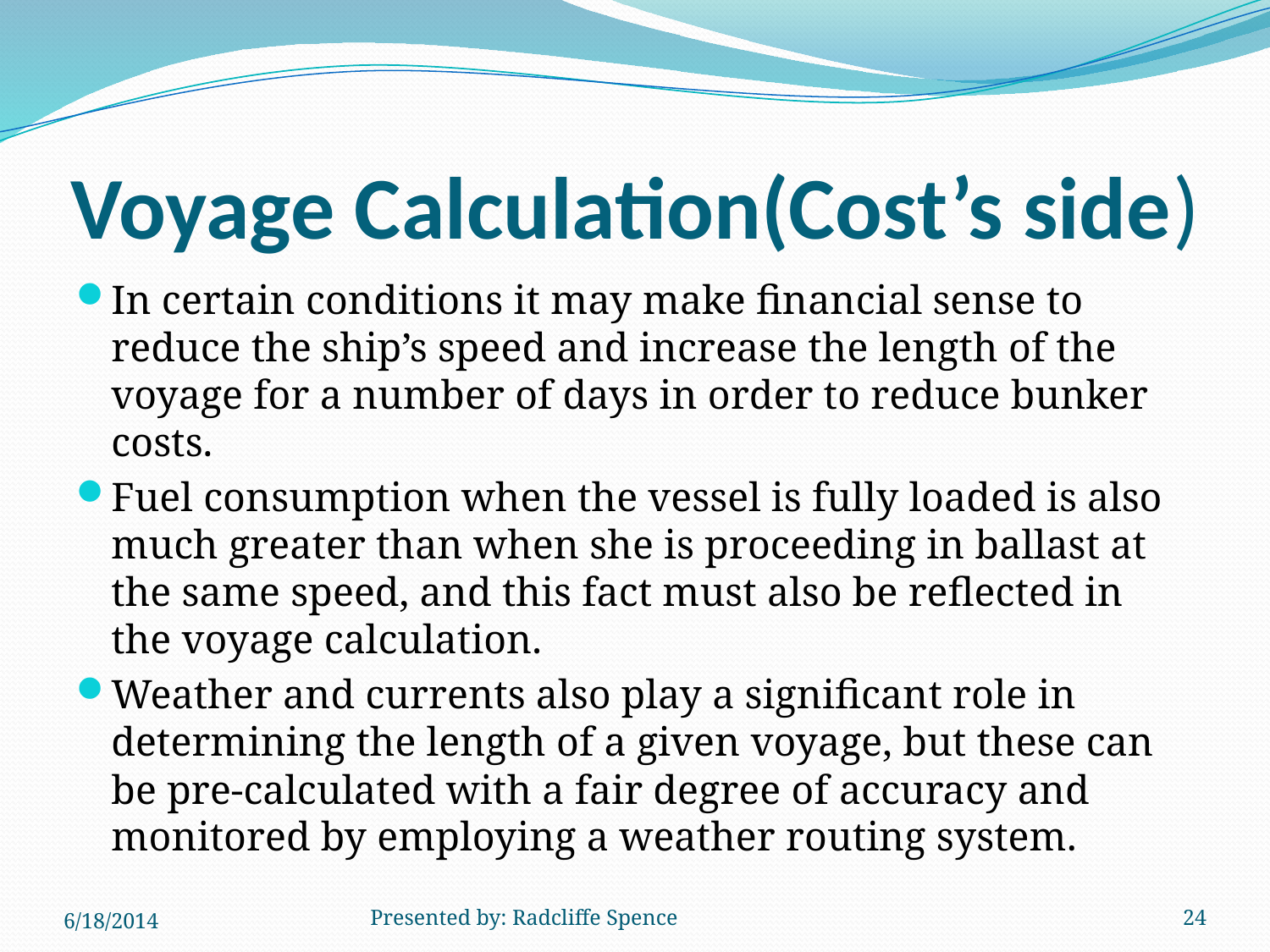

# Voyage Calculation(Cost’s side)
In certain conditions it may make financial sense to reduce the ship’s speed and increase the length of the voyage for a number of days in order to reduce bunker costs.
Fuel consumption when the vessel is fully loaded is also much greater than when she is proceeding in ballast at the same speed, and this fact must also be reflected in the voyage calculation.
Weather and currents also play a significant role in determining the length of a given voyage, but these can be pre-calculated with a fair degree of accuracy and monitored by employing a weather routing system.

6/18/2014
Presented by: Radcliffe Spence
24